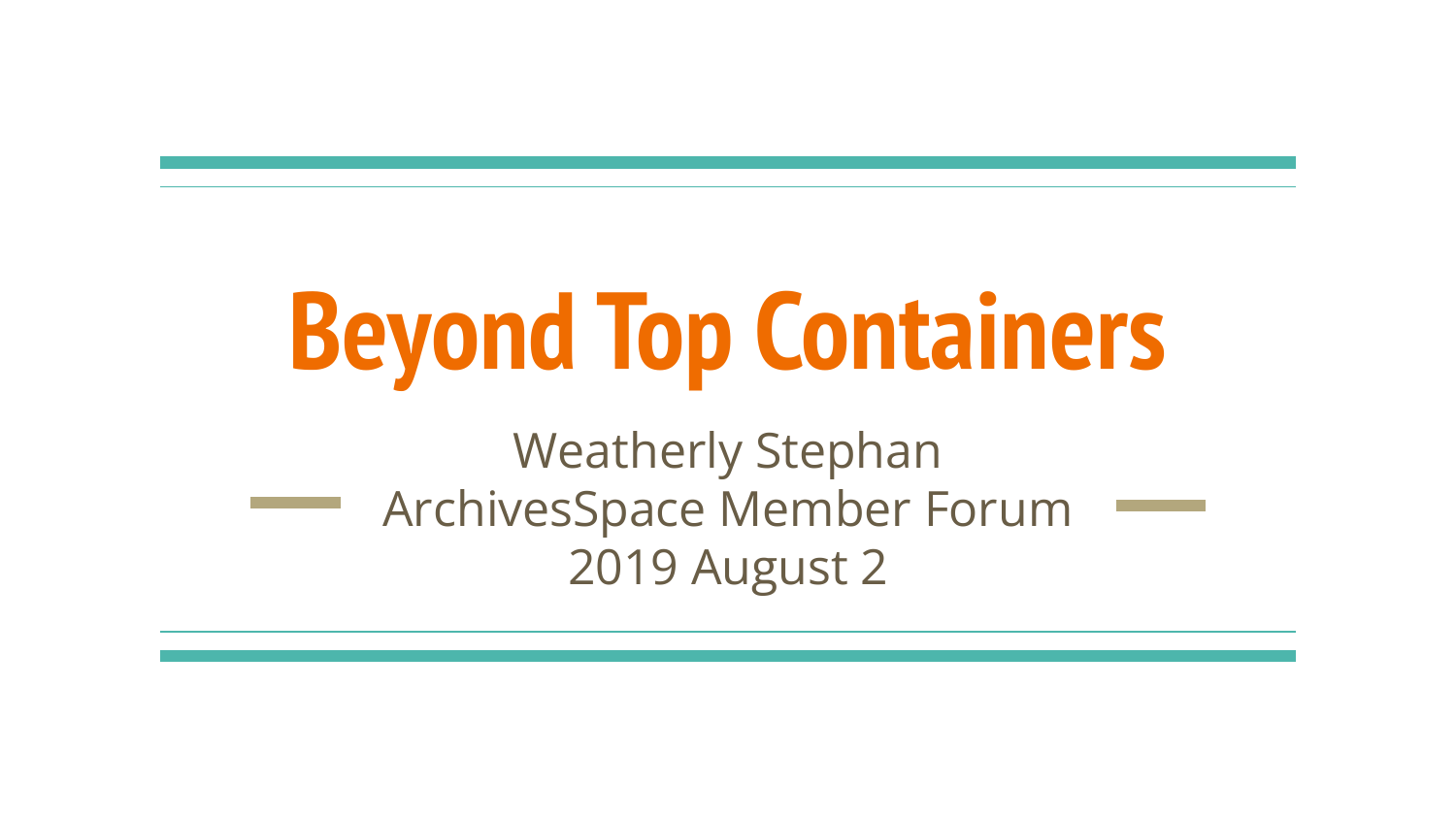

# Beyond Top Containers
Weatherly Stephan
ArchivesSpace Member Forum 2019 August 2